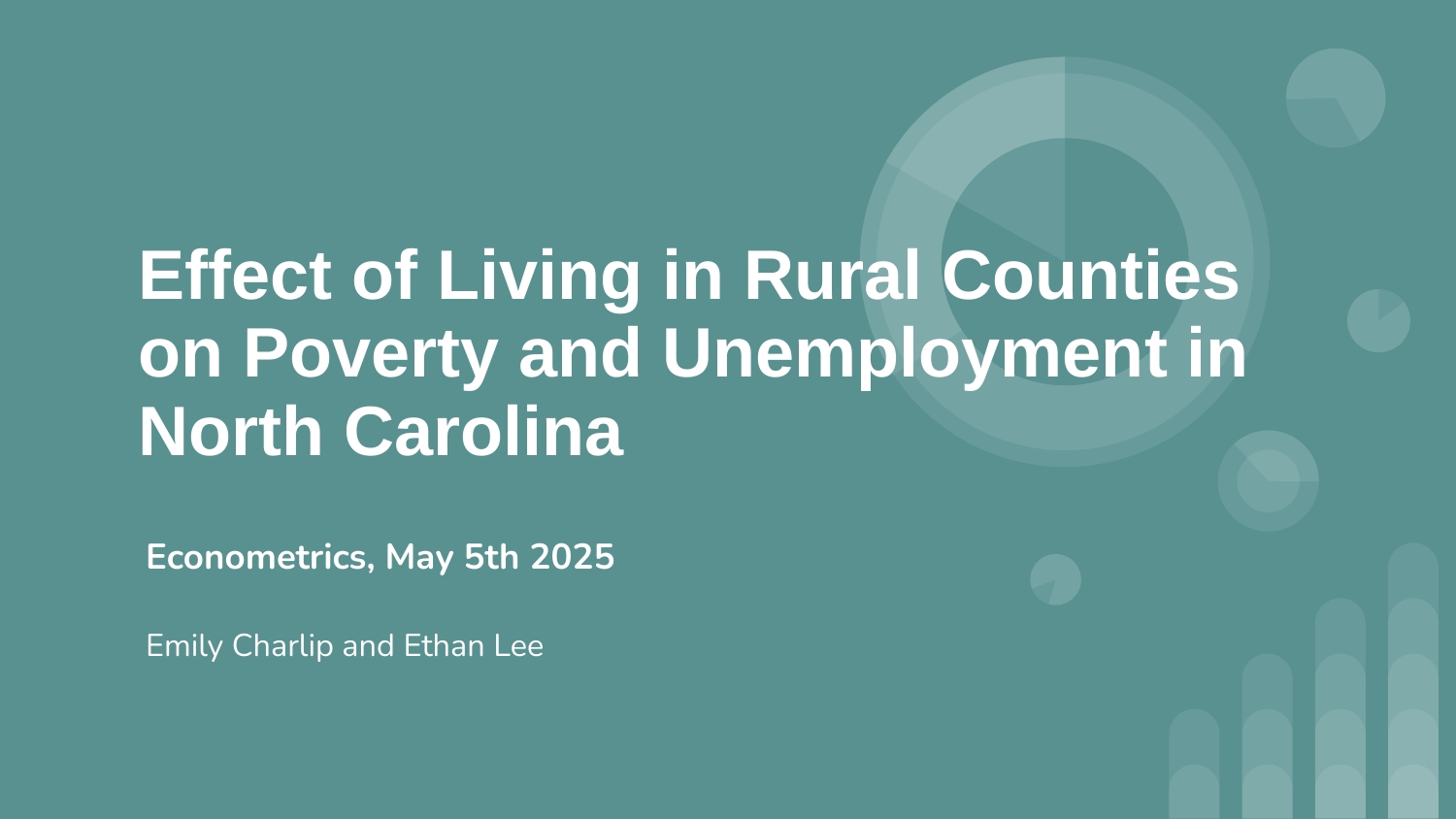

# Effect of Living in Rural Counties on Poverty and Unemployment in North Carolina
Econometrics, May 5th 2025

Emily Charlip and Ethan Lee